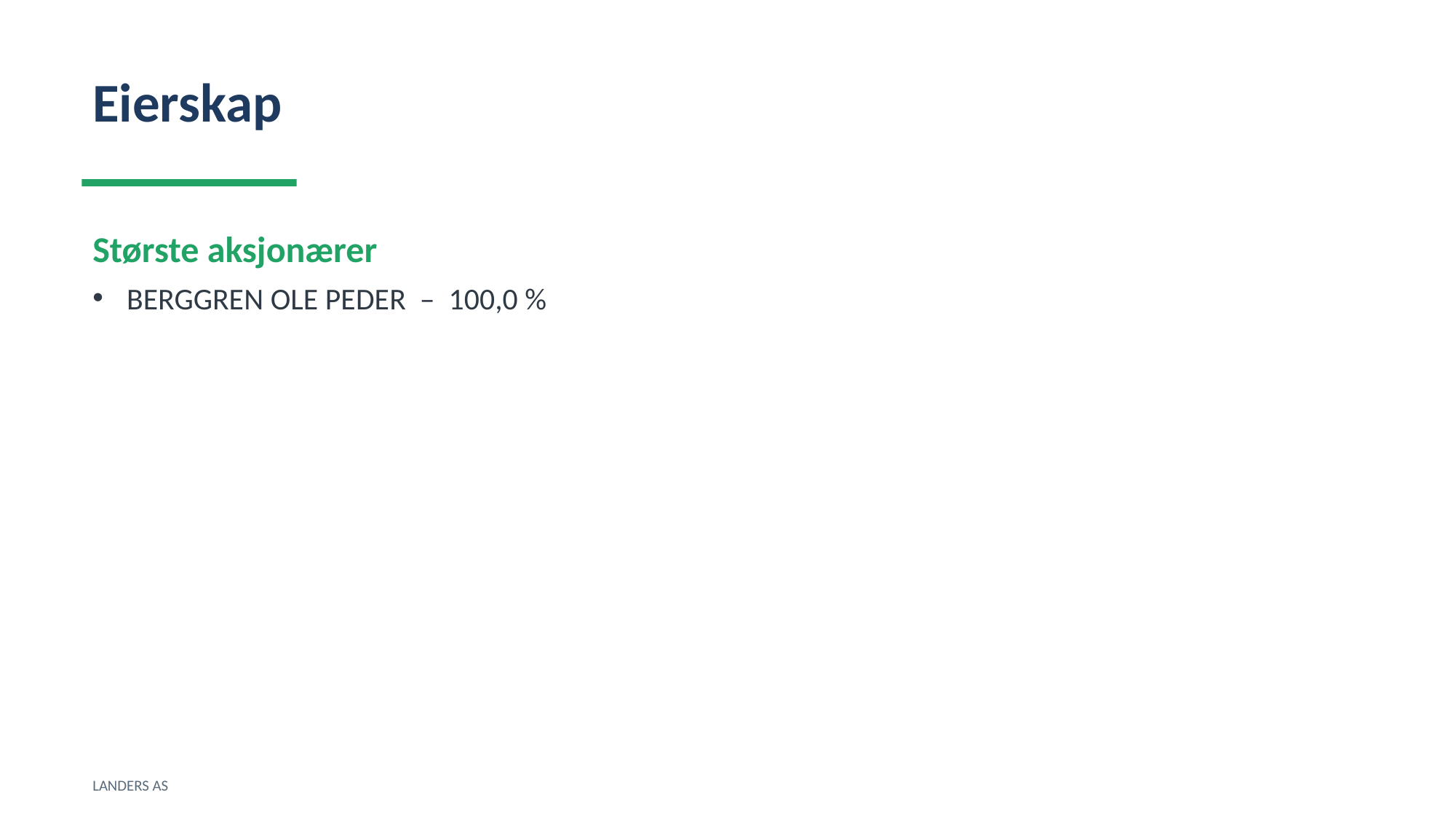

Eierskap

Største aksjonærer
BERGGREN OLE PEDER  –  100,0 %
LANDERS AS